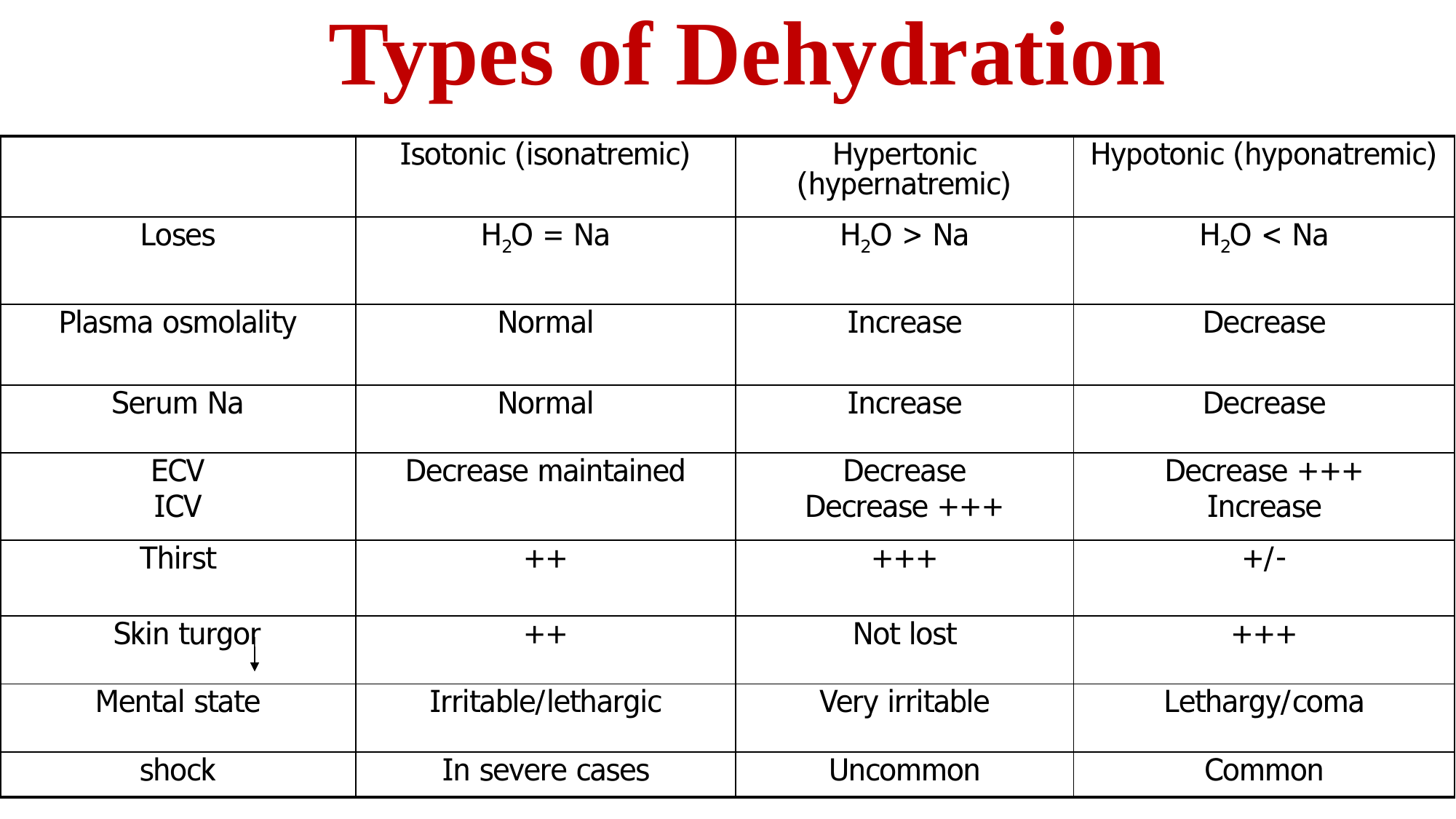

# Types of Dehydration
|  | Isotonic (isonatremic) | Hypertonic (hypernatremic) | Hypotonic (hyponatremic) |
| --- | --- | --- | --- |
| Loses | H2O = Na | H2O > Na | H2O < Na |
| Plasma osmolality | Normal | Increase | Decrease |
| Serum Na | Normal | Increase | Decrease |
| ECV ICV | Decrease maintained | Decrease Decrease +++ | Decrease +++ Increase |
| Thirst | ++ | +++ | +/- |
| Skin turgor | ++ | Not lost | +++ |
| Mental state | Irritable/lethargic | Very irritable | Lethargy/coma |
| shock | In severe cases | Uncommon | Common |